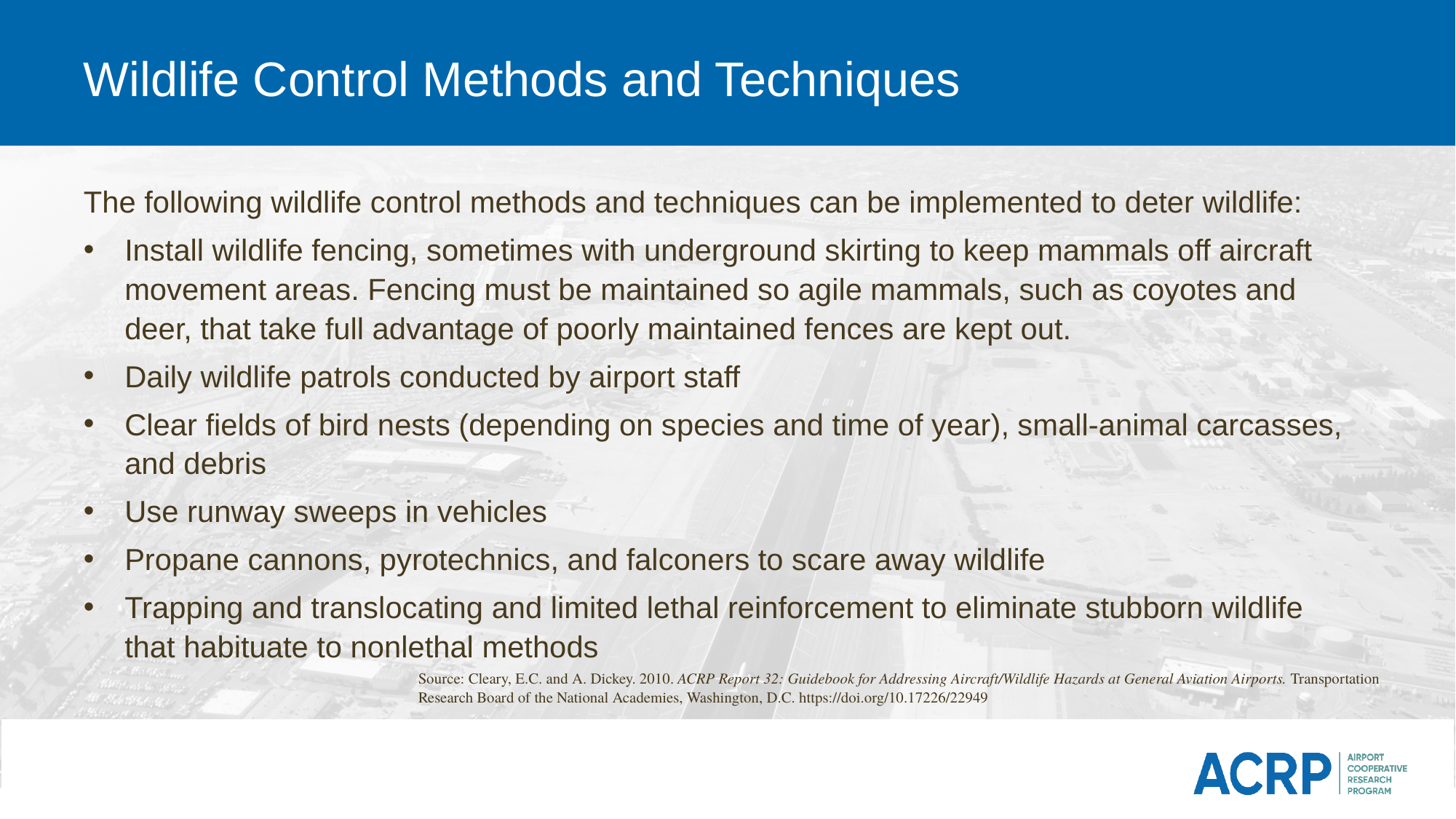

# Wildlife Control Methods and Techniques
The following wildlife control methods and techniques can be implemented to deter wildlife:
Install wildlife fencing, sometimes with underground skirting to keep mammals off aircraft movement areas. Fencing must be maintained so agile mammals, such as coyotes and deer, that take full advantage of poorly maintained fences are kept out.
Daily wildlife patrols conducted by airport staff
Clear fields of bird nests (depending on species and time of year), small-animal carcasses, and debris
Use runway sweeps in vehicles
Propane cannons, pyrotechnics, and falconers to scare away wildlife
Trapping and translocating and limited lethal reinforcement to eliminate stubborn wildlife that habituate to nonlethal methods

Source: Cleary, E.C. and A. Dickey. 2010. ACRP Report 32: Guidebook for Addressing Aircraft/Wildlife Hazards at General Aviation Airports. Transportation Research Board of the National Academies, Washington, D.C. https://doi.org/10.17226/22949